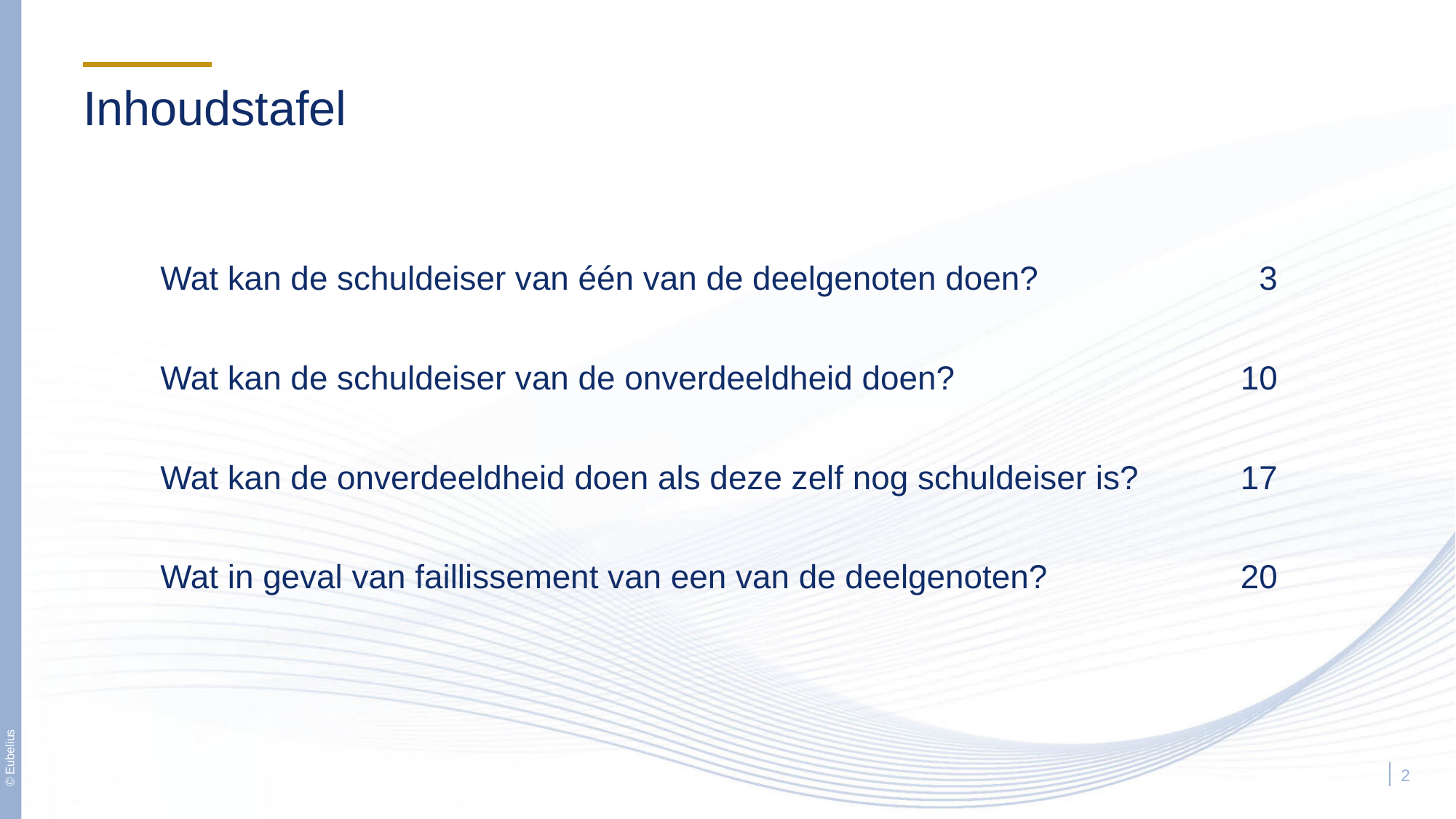

# Inhoudstafel
| Wat kan de schuldeiser van één van de deelgenoten doen? | 3 |
| --- | --- |
| Wat kan de schuldeiser van de onverdeeldheid doen? | 10 |
| Wat kan de onverdeeldheid doen als deze zelf nog schuldeiser is? | 17 |
| Wat in geval van faillissement van een van de deelgenoten? | 20 |
2